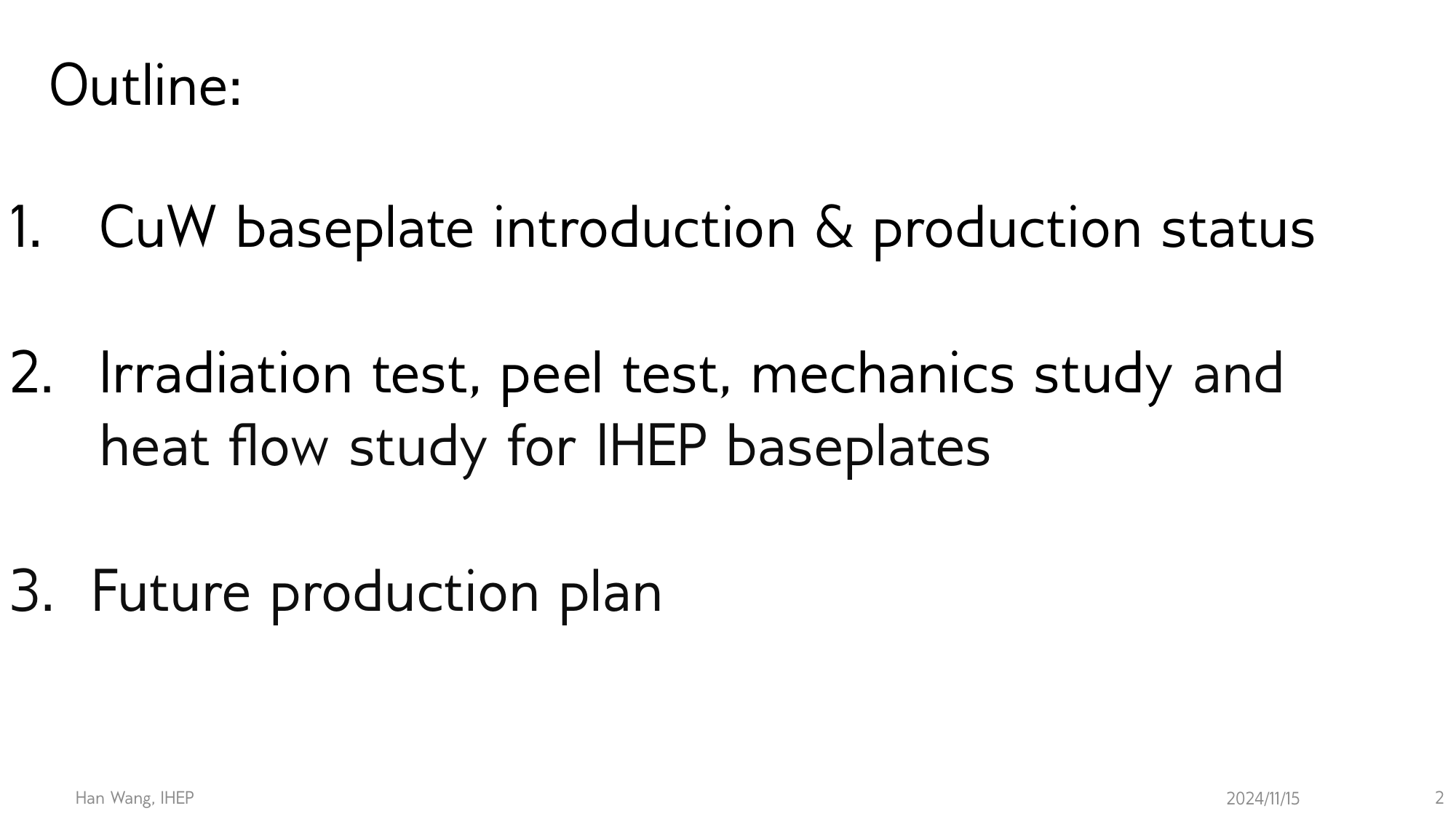

Outline:
CuW baseplate introduction & production status

Irradiation test, peel test, mechanics study and heat flow study for IHEP baseplates

  Future production plan

Han Wang, IHEP
2024/11/15
2